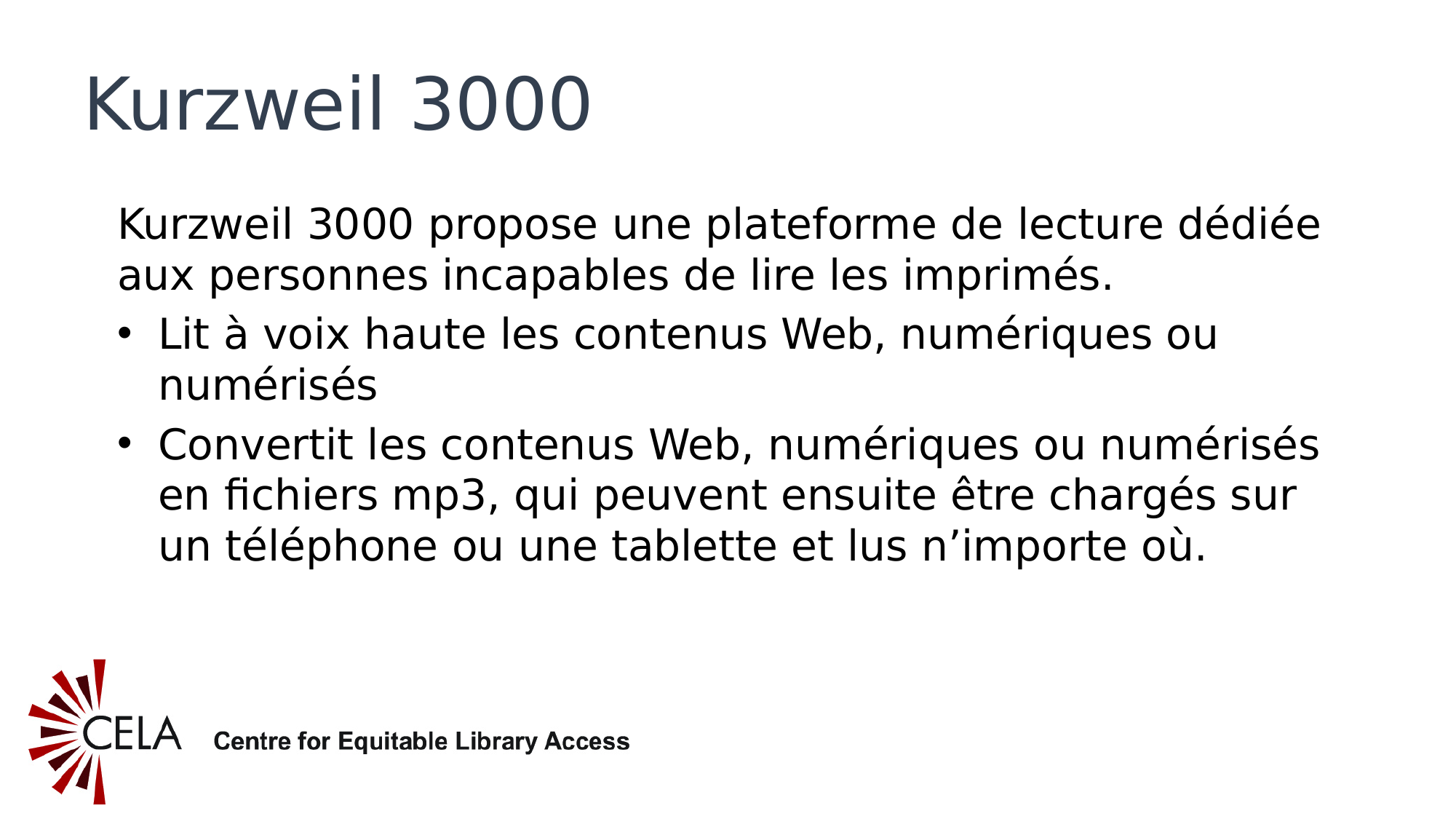

# Kurzweil 3000
Kurzweil 3000 propose une plateforme de lecture dédiée aux personnes incapables de lire les imprimés.
Lit à voix haute les contenus Web, numériques ou numérisés
Convertit les contenus Web, numériques ou numérisés en fichiers mp3, qui peuvent ensuite être chargés sur un téléphone ou une tablette et lus n’importe où.